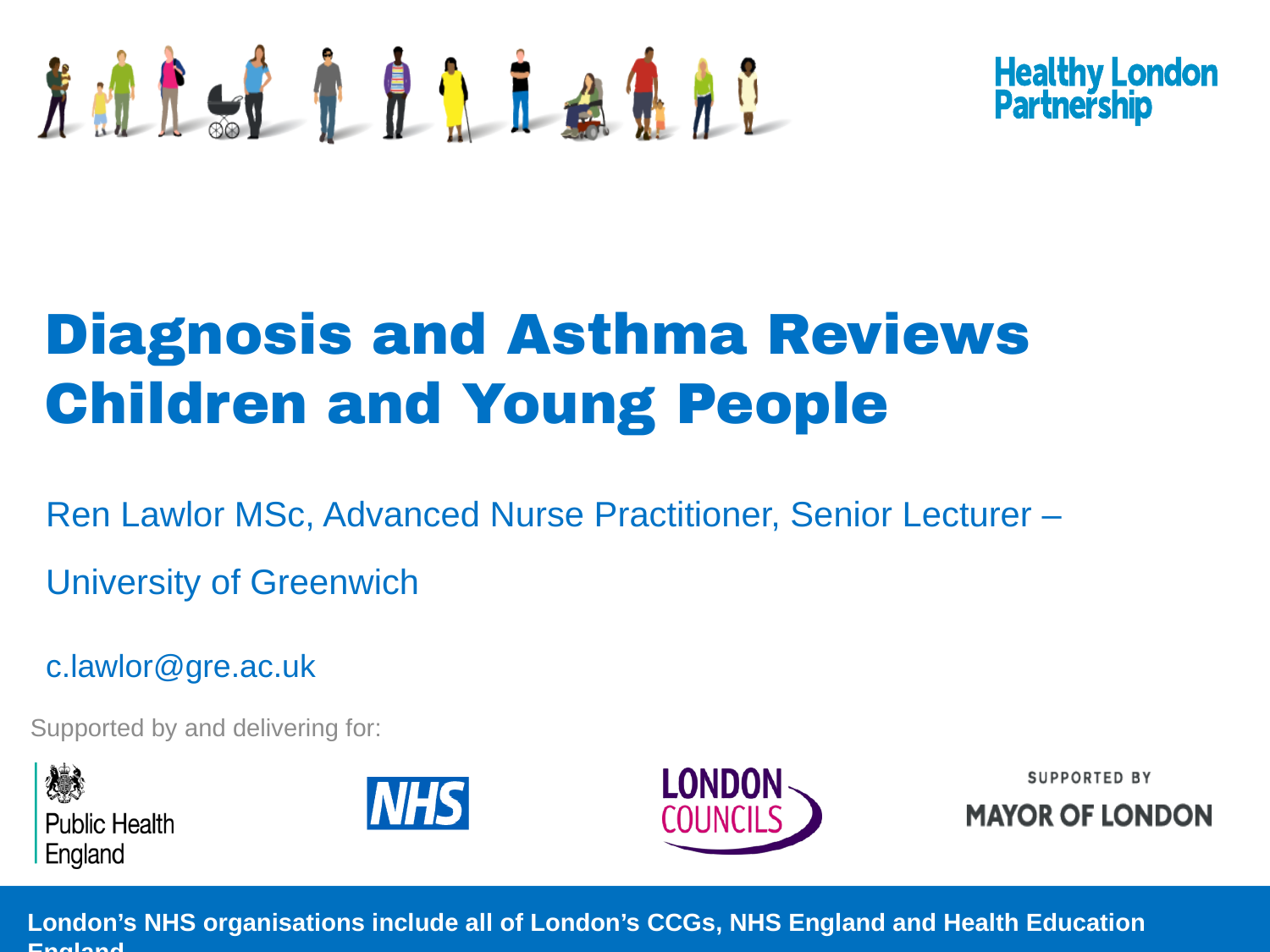

# Diagnosis and Asthma Reviews Children and Young People
Ren Lawlor MSc, Advanced Nurse Practitioner, Senior Lecturer – University of Greenwich
c.lawlor@gre.ac.uk